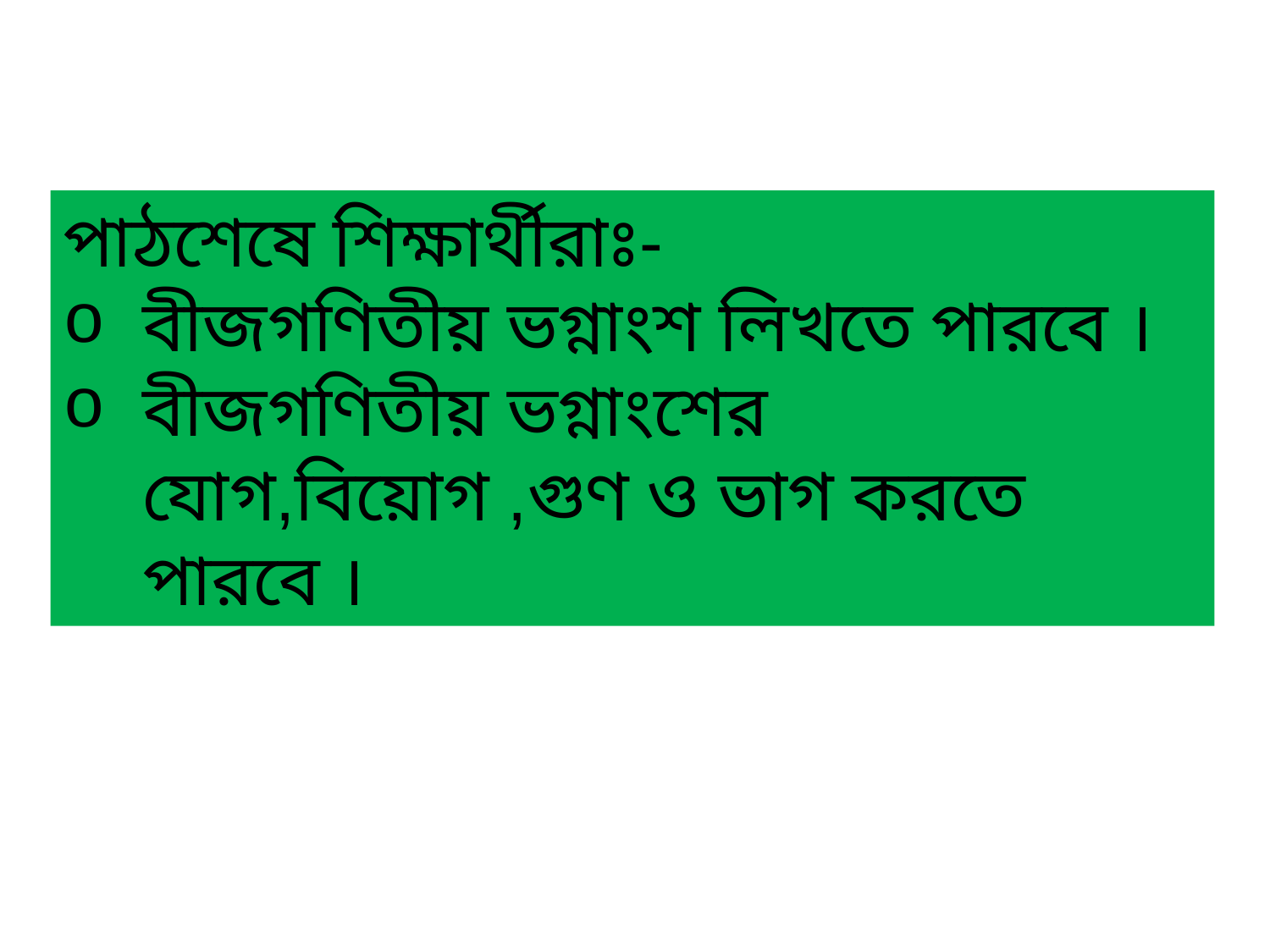

পাঠশেষে শিক্ষার্থীরাঃ-
বীজগণিতীয় ভগ্নাংশ লিখতে পারবে ।
বীজগণিতীয় ভগ্নাংশের যোগ,বিয়োগ ,গুণ ও ভাগ করতে পারবে ।